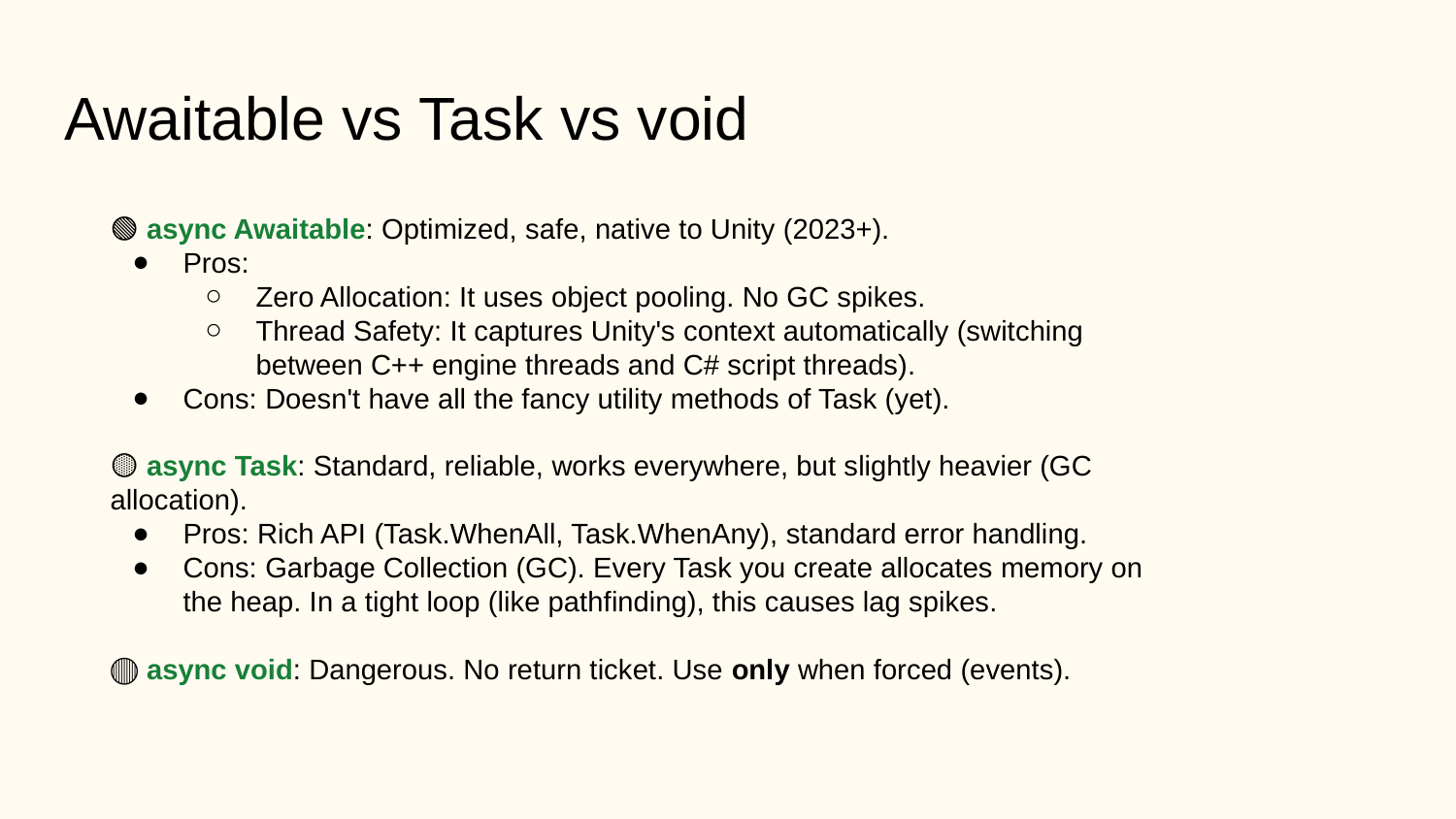

# Awaitable vs Task vs void
🟢 async Awaitable: Optimized, safe, native to Unity (2023+).
Pros:
Zero Allocation: It uses object pooling. No GC spikes.
Thread Safety: It captures Unity's context automatically (switching between C++ engine threads and C# script threads).
Cons: Doesn't have all the fancy utility methods of Task (yet).

🟡 async Task: Standard, reliable, works everywhere, but slightly heavier (GC allocation).
Pros: Rich API (Task.WhenAll, Task.WhenAny), standard error handling.
Cons: Garbage Collection (GC). Every Task you create allocates memory on the heap. In a tight loop (like pathfinding), this causes lag spikes.

🔴 async void: Dangerous. No return ticket. Use only when forced (events).